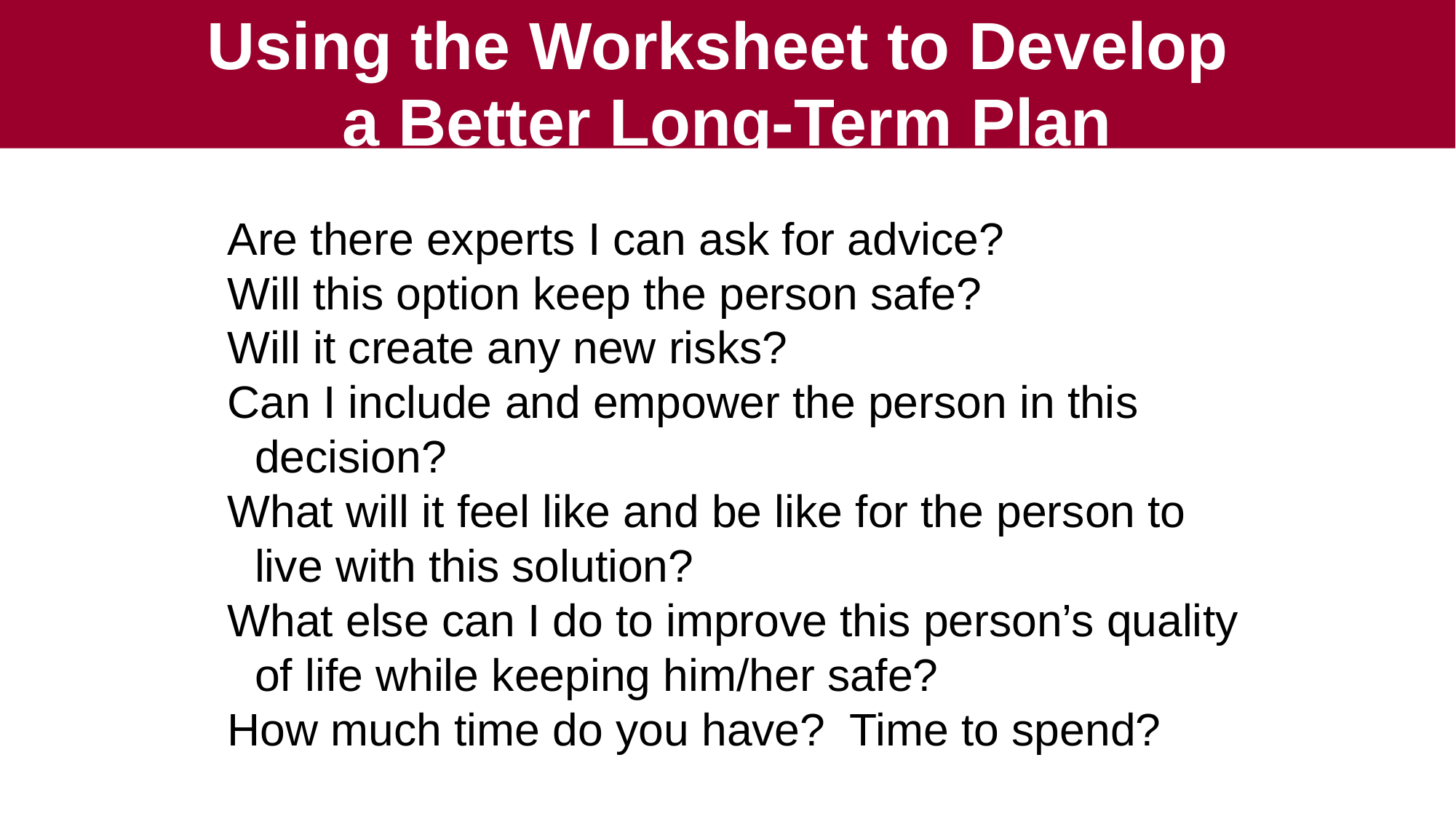

30
Copyright 2020
Using the Worksheet to Develop
a Better Long-Term Plan
Are there experts I can ask for advice?
Will this option keep the person safe?
Will it create any new risks?
Can I include and empower the person in this decision?
What will it feel like and be like for the person to live with this solution?
What else can I do to improve this person’s quality of life while keeping him/her safe?
How much time do you have?  Time to spend?